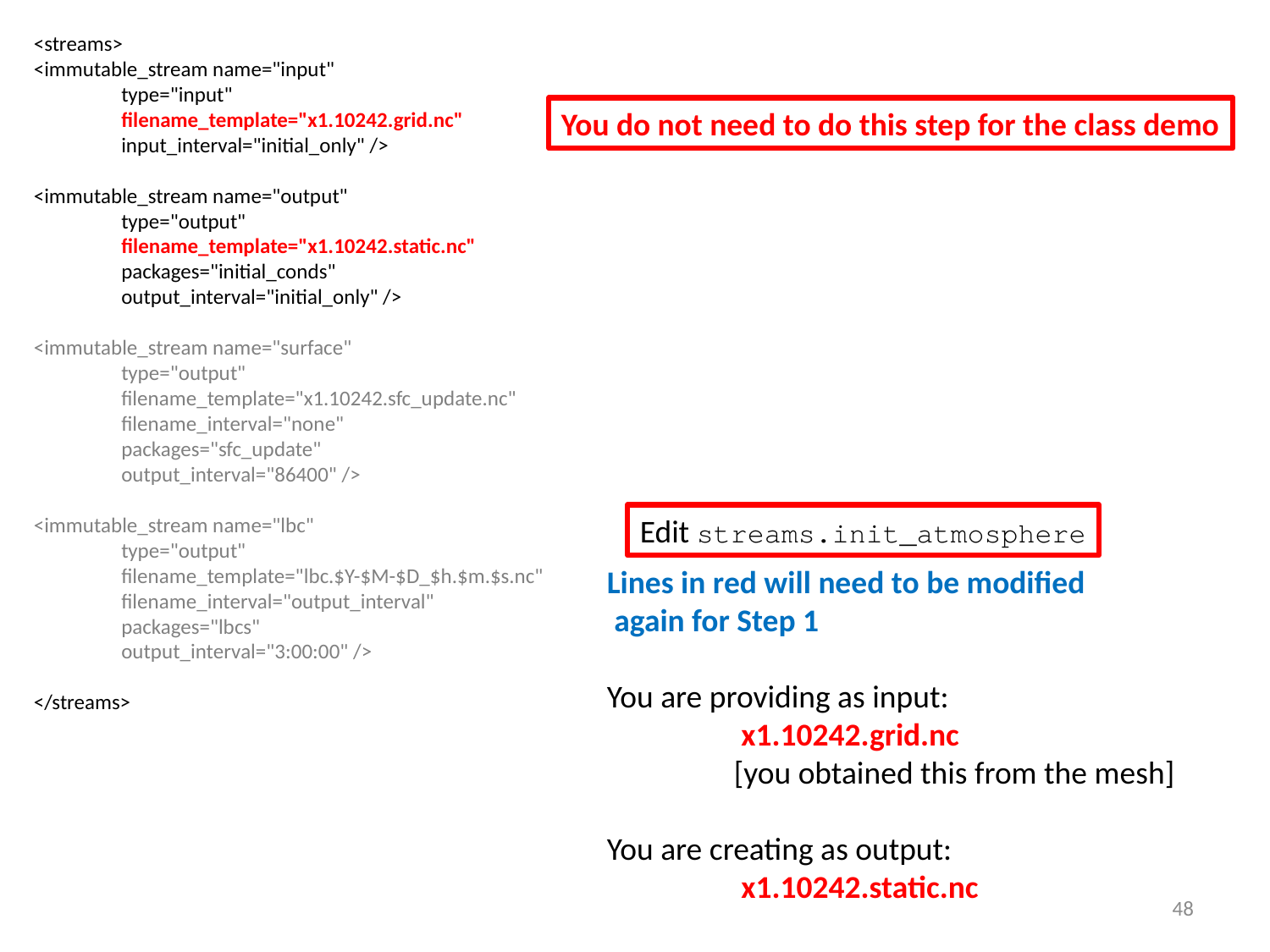

<streams>
<immutable_stream name="input"
                  type="input"
                  filename_template="x1.10242.grid.nc"
                  input_interval="initial_only" />

<immutable_stream name="output"
                  type="output"
                  filename_template="x1.10242.static.nc"
                  packages="initial_conds"
                  output_interval="initial_only" />

<immutable_stream name="surface"
                  type="output"
                  filename_template="x1.10242.sfc_update.nc"
                  filename_interval="none"
                  packages="sfc_update"
                  output_interval="86400" />

<immutable_stream name="lbc"
                  type="output"
                  filename_template="lbc.$Y-$M-$D_$h.$m.$s.nc"
                  filename_interval="output_interval"
                  packages="lbcs"
                  output_interval="3:00:00" />

</streams>
You do not need to do this step for the class demo
Edit streams.init_atmosphere
Lines in red will need to be modified
 again for Step 1

You are providing as input:
	 x1.10242.grid.nc
	[you obtained this from the mesh]

You are creating as output:
	 x1.10242.static.nc
48